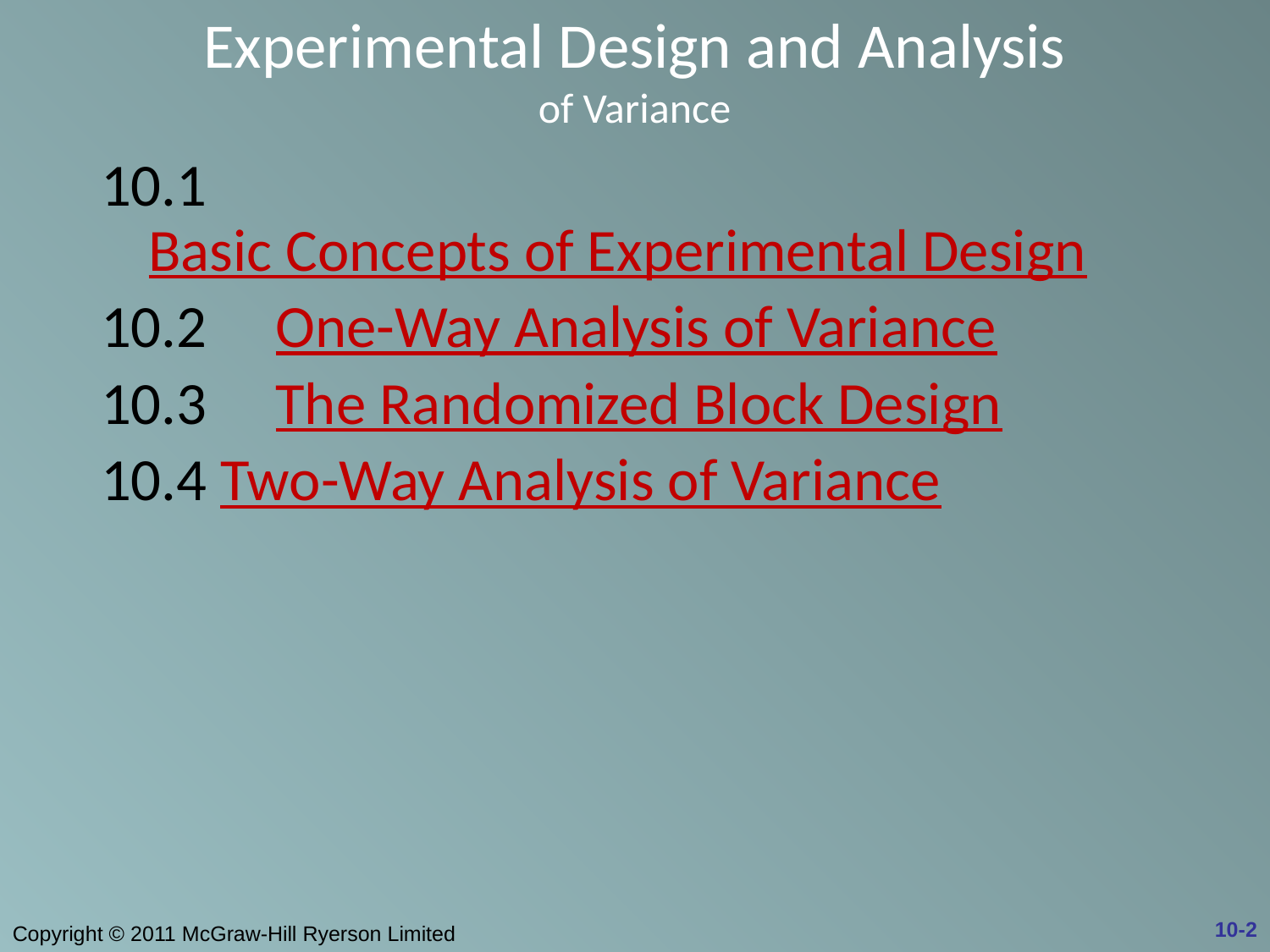

# Experimental Design and Analysis of Variance
10.1	Basic Concepts of Experimental Design
10.2	One-Way Analysis of Variance
10.3	The Randomized Block Design
10.4 Two-Way Analysis of Variance

10-2